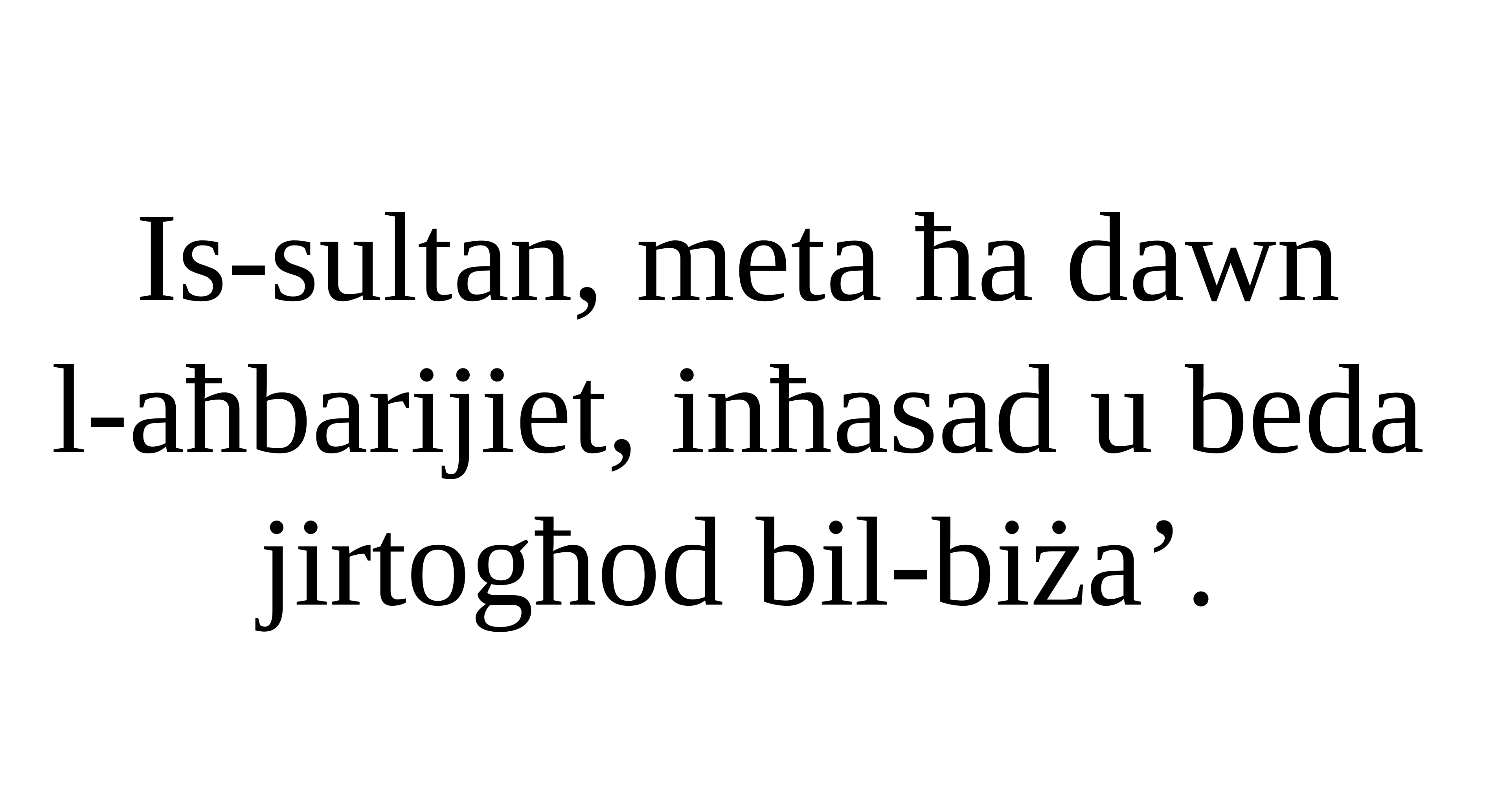

Is-sultan, meta ħa dawn
l-aħbarijiet, inħasad u beda
jirtogħod bil-biża’.